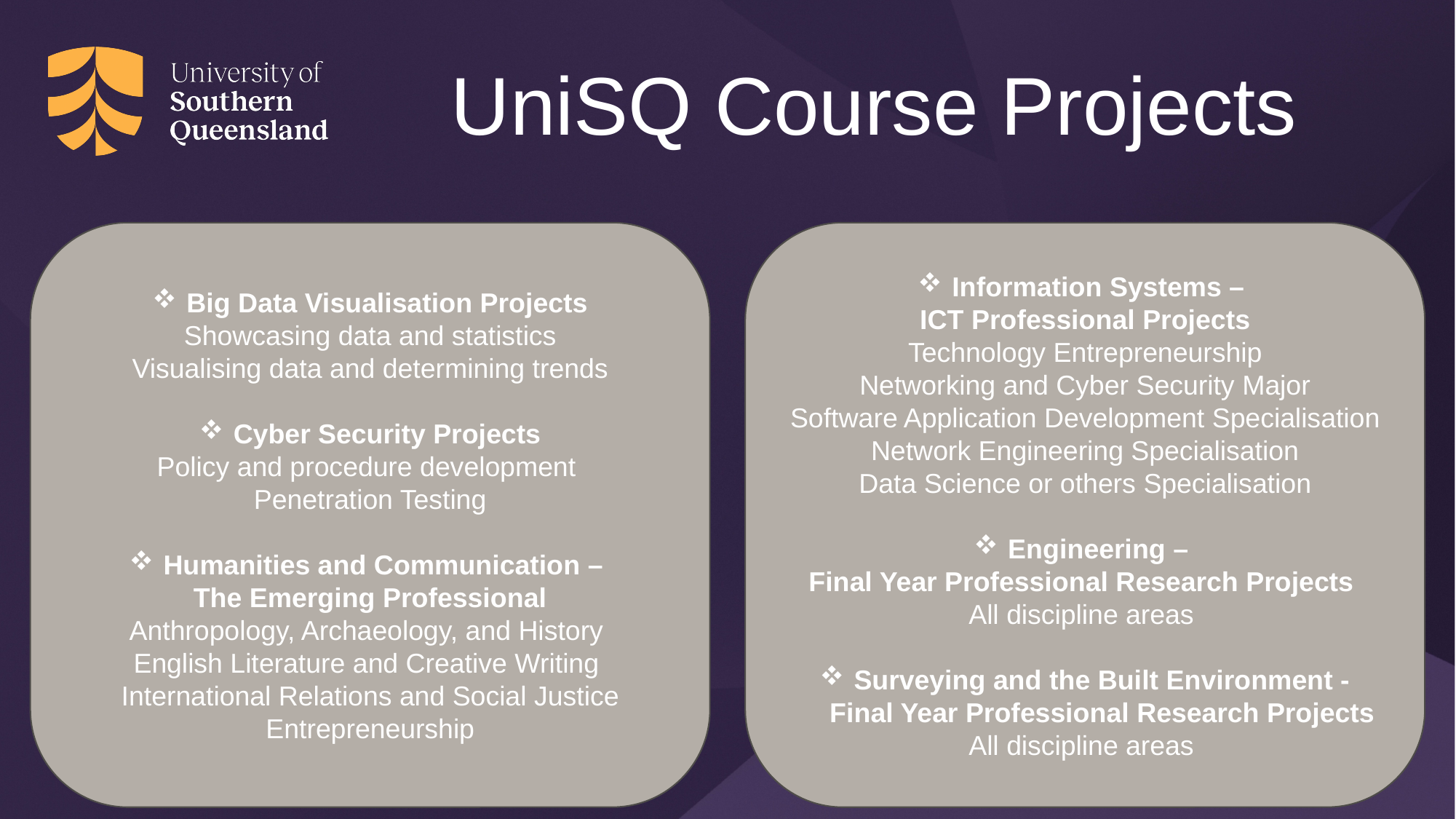

UniSQ Course Projects
Big Data Visualisation Projects
Showcasing data and statistics
Visualising data and determining trends

Cyber Security Projects
Policy and procedure development
Penetration Testing

Humanities and Communication –
The Emerging Professional
Anthropology, Archaeology, and History
English Literature and Creative Writing
International Relations and Social Justice Entrepreneurship
Information Systems –
ICT Professional Projects
Technology Entrepreneurship
Networking and Cyber Security Major
Software Application Development Specialisation
Network Engineering Specialisation
Data Science or others Specialisation

Engineering –
Final Year Professional Research Projects
All discipline areas

Surveying and the Built Environment - Final Year Professional Research Projects
All discipline areas